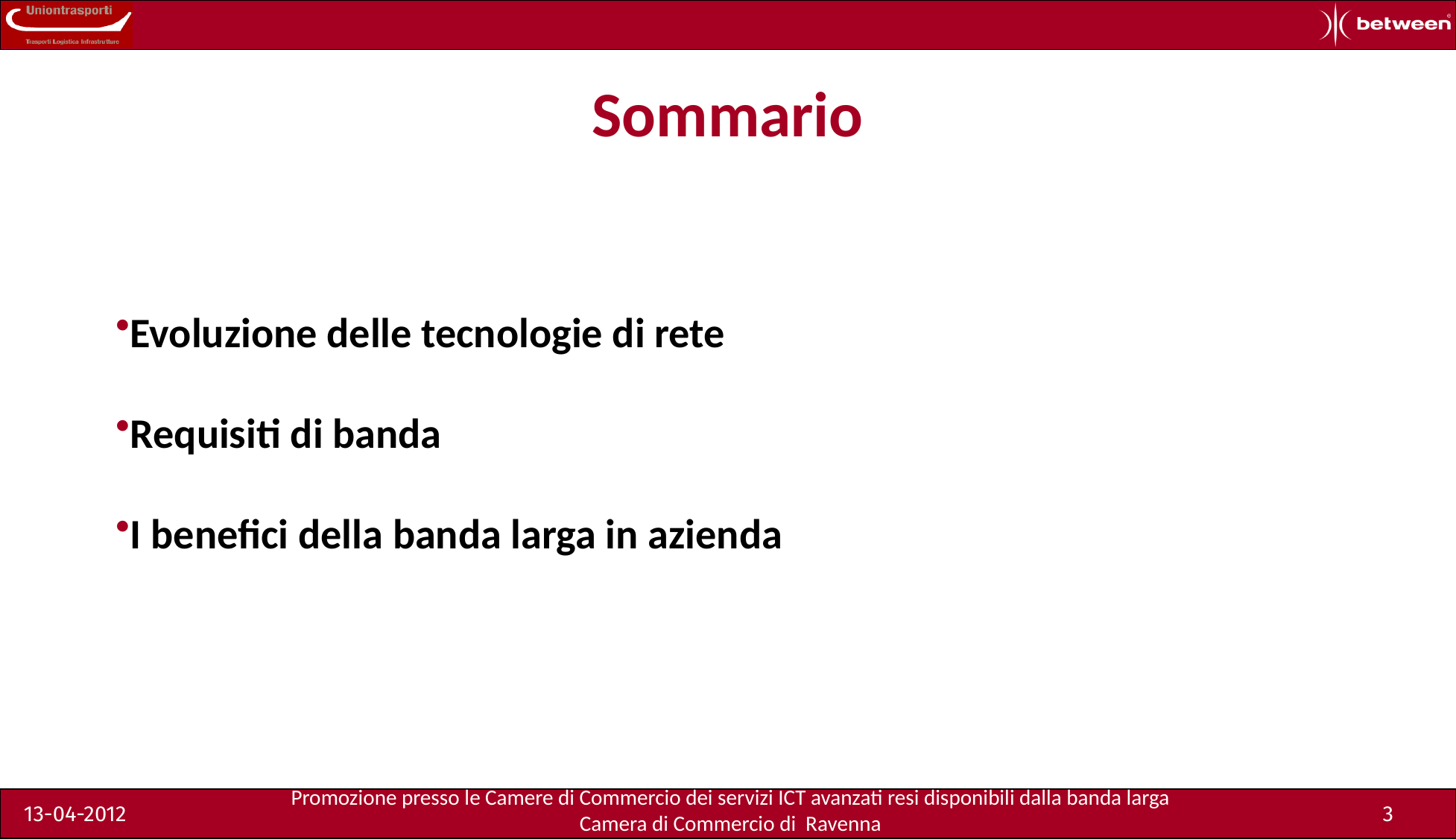

# Sommario
Evoluzione delle tecnologie di rete
Requisiti di banda
I benefici della banda larga in azienda